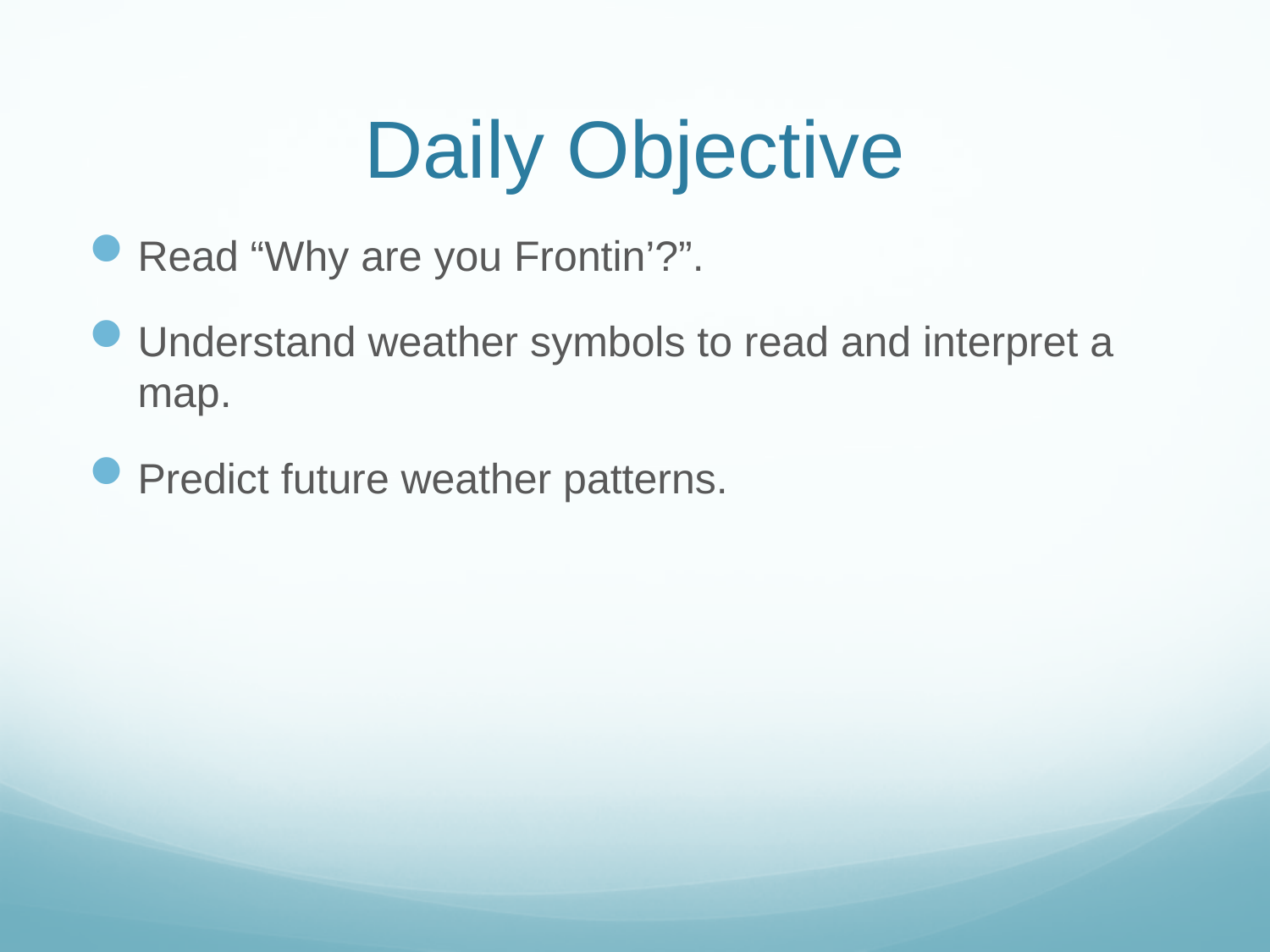

# Daily Objective
Read “Why are you Frontin’?”.
Understand weather symbols to read and interpret a map.
Predict future weather patterns.